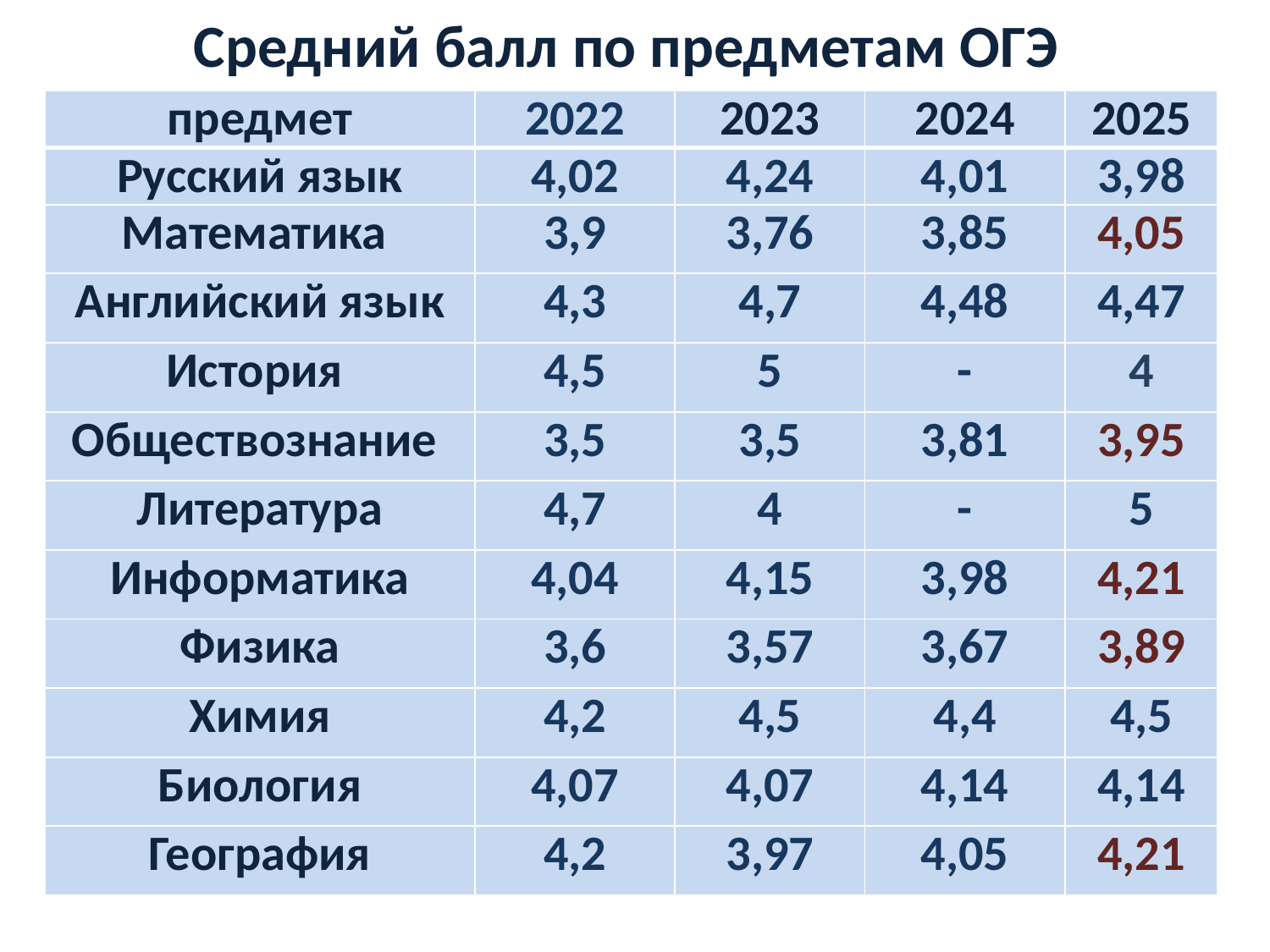

# Средний балл по предметам ОГЭ
| предмет | 2022 | 2023 | 2024 | 2025 |
| --- | --- | --- | --- | --- |
| Русский язык | 4,02 | 4,24 | 4,01 | 3,98 |
| Математика | 3,9 | 3,76 | 3,85 | 4,05 |
| Английский язык | 4,3 | 4,7 | 4,48 | 4,47 |
| История | 4,5 | 5 | - | 4 |
| Обществознание | 3,5 | 3,5 | 3,81 | 3,95 |
| Литература | 4,7 | 4 | - | 5 |
| Информатика | 4,04 | 4,15 | 3,98 | 4,21 |
| Физика | 3,6 | 3,57 | 3,67 | 3,89 |
| Химия | 4,2 | 4,5 | 4,4 | 4,5 |
| Биология | 4,07 | 4,07 | 4,14 | 4,14 |
| География | 4,2 | 3,97 | 4,05 | 4,21 |